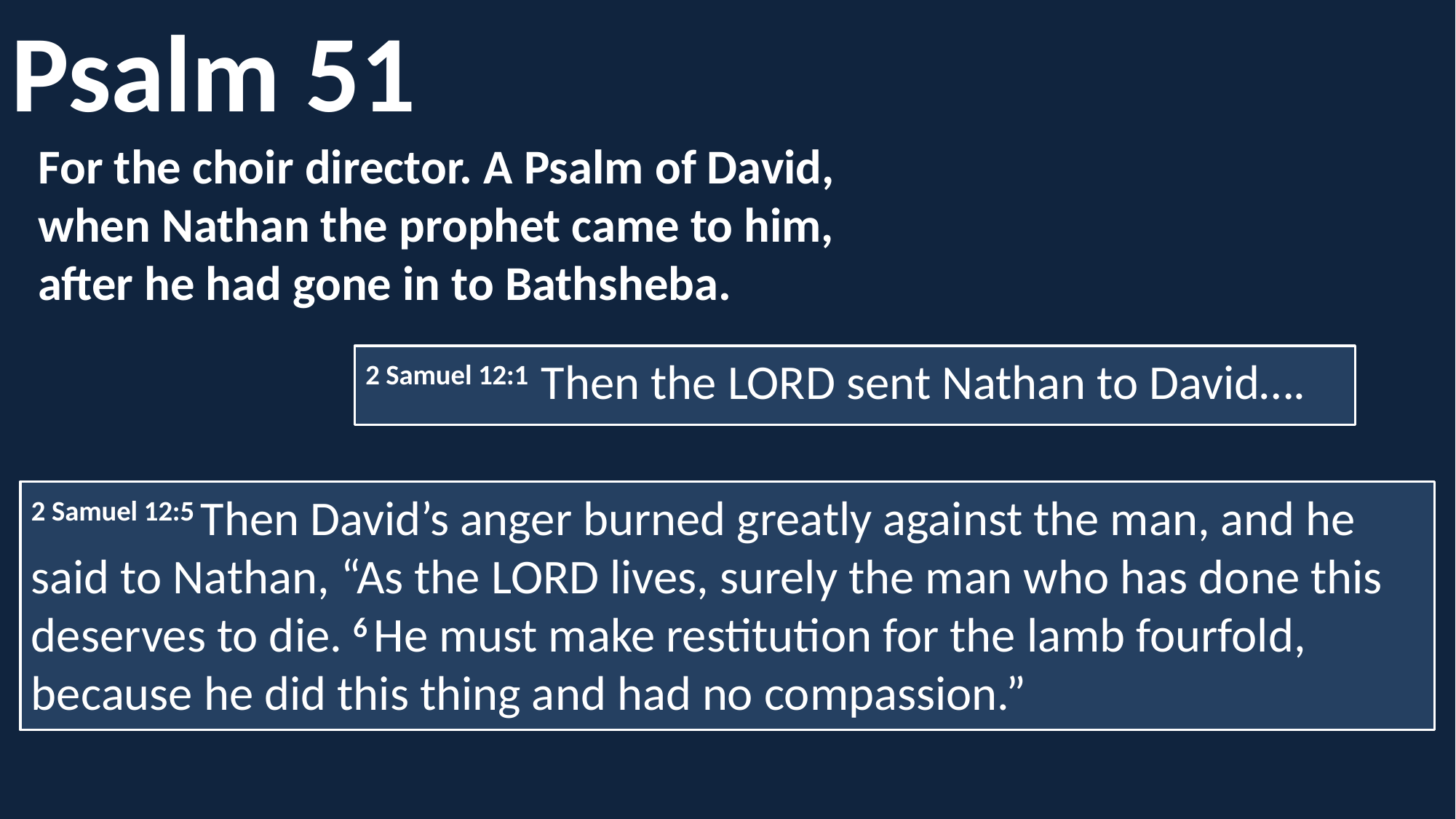

Psalm 51
For the choir director. A Psalm of David, when Nathan the prophet came to him, after he had gone in to Bathsheba.
2 Samuel 12:1  Then the Lord sent Nathan to David….
2 Samuel 12:5 Then David’s anger burned greatly against the man, and he said to Nathan, “As the Lord lives, surely the man who has done this deserves to die. 6 He must make restitution for the lamb fourfold, because he did this thing and had no compassion.”